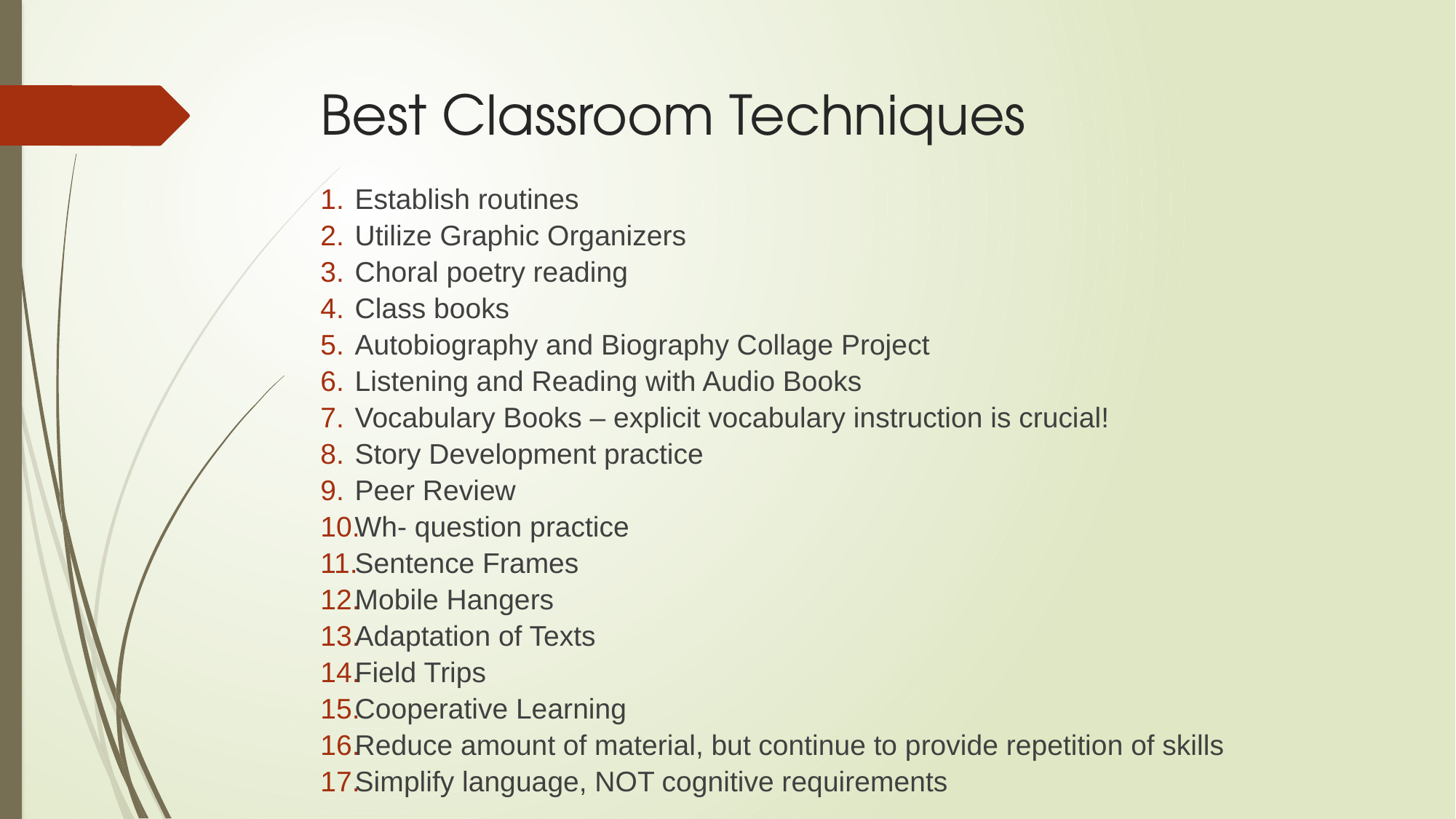

# Best Classroom Techniques
Establish routines
Utilize Graphic Organizers
Choral poetry reading
Class books
Autobiography and Biography Collage Project
Listening and Reading with Audio Books
Vocabulary Books – explicit vocabulary instruction is crucial!
Story Development practice
Peer Review
Wh- question practice
Sentence Frames
Mobile Hangers
Adaptation of Texts
Field Trips
Cooperative Learning
Reduce amount of material, but continue to provide repetition of skills
Simplify language, NOT cognitive requirements